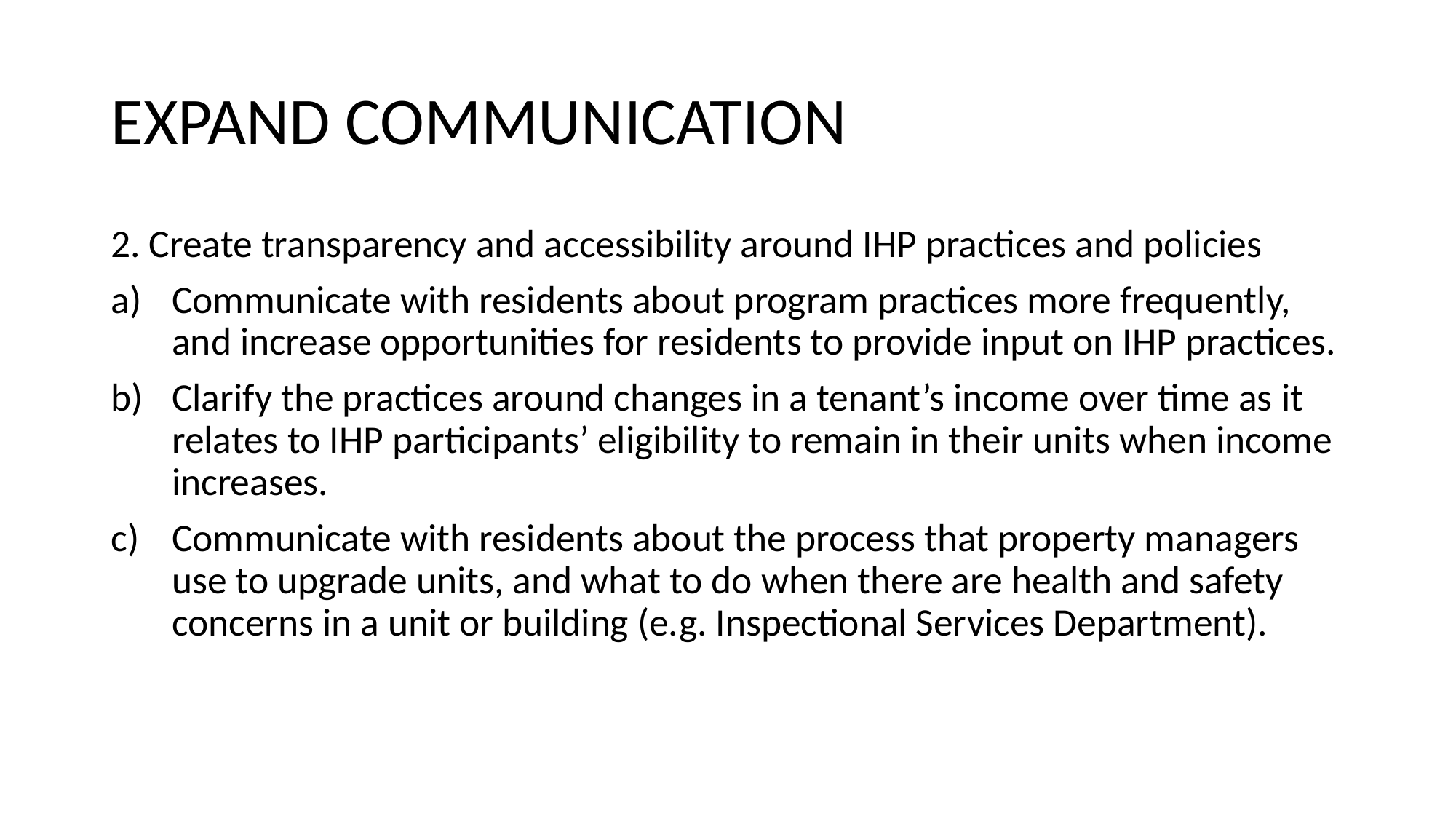

# EXPAND COMMUNICATION
2. Create transparency and accessibility around IHP practices and policies
Communicate with residents about program practices more frequently, and increase opportunities for residents to provide input on IHP practices.
Clarify the practices around changes in a tenant’s income over time as it relates to IHP participants’ eligibility to remain in their units when income increases.
Communicate with residents about the process that property managers use to upgrade units, and what to do when there are health and safety concerns in a unit or building (e.g. Inspectional Services Department).